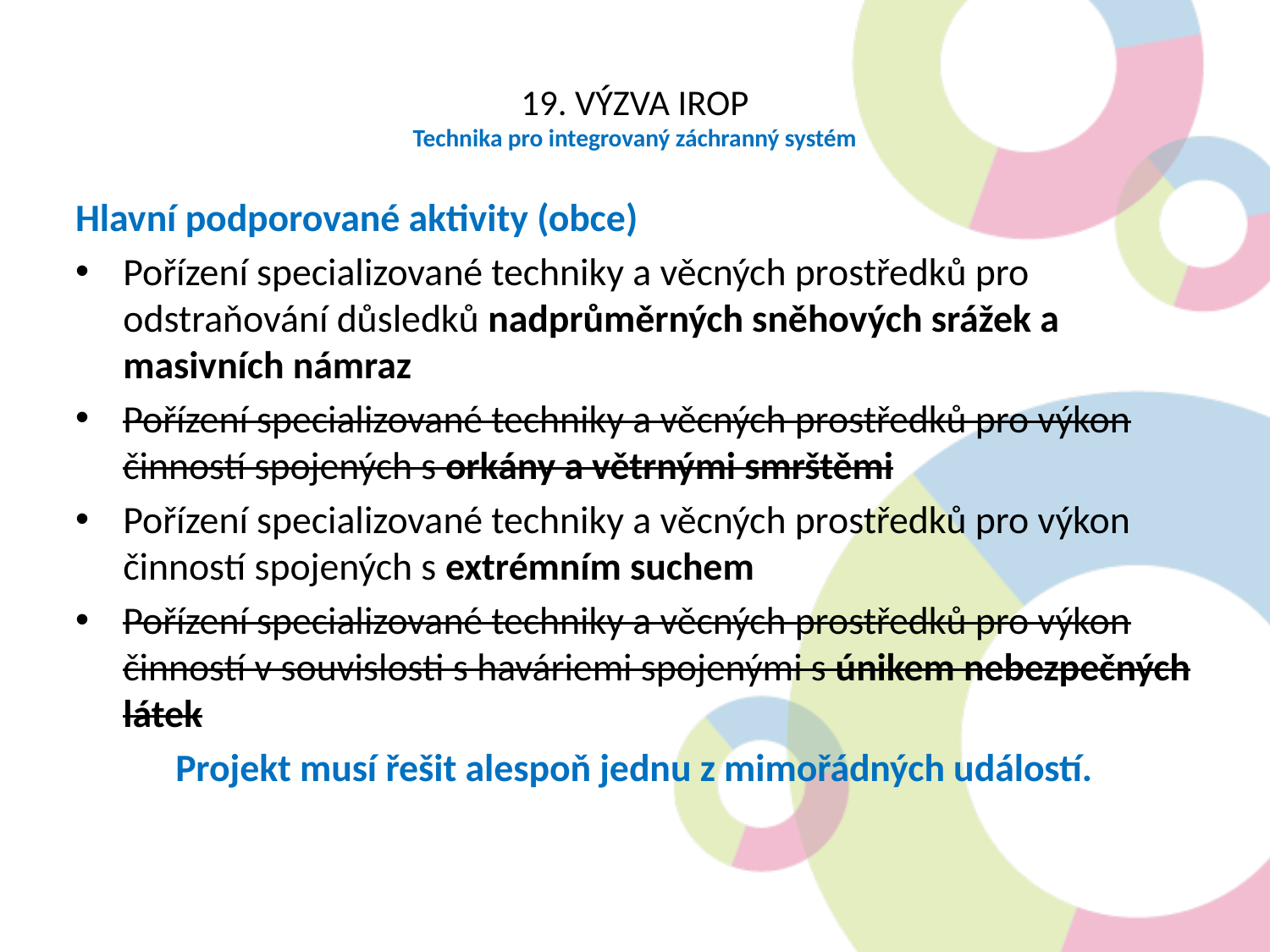

19. VÝZVA IROP
Technika pro integrovaný záchranný systém
Hlavní podporované aktivity (obce)
Pořízení specializované techniky a věcných prostředků pro odstraňování důsledků nadprůměrných sněhových srážek a masivních námraz
Pořízení specializované techniky a věcných prostředků pro výkon činností spojených s orkány a větrnými smrštěmi
Pořízení specializované techniky a věcných prostředků pro výkon činností spojených s extrémním suchem
Pořízení specializované techniky a věcných prostředků pro výkon činností v souvislosti s haváriemi spojenými s únikem nebezpečných látek
Projekt musí řešit alespoň jednu z mimořádných událostí.